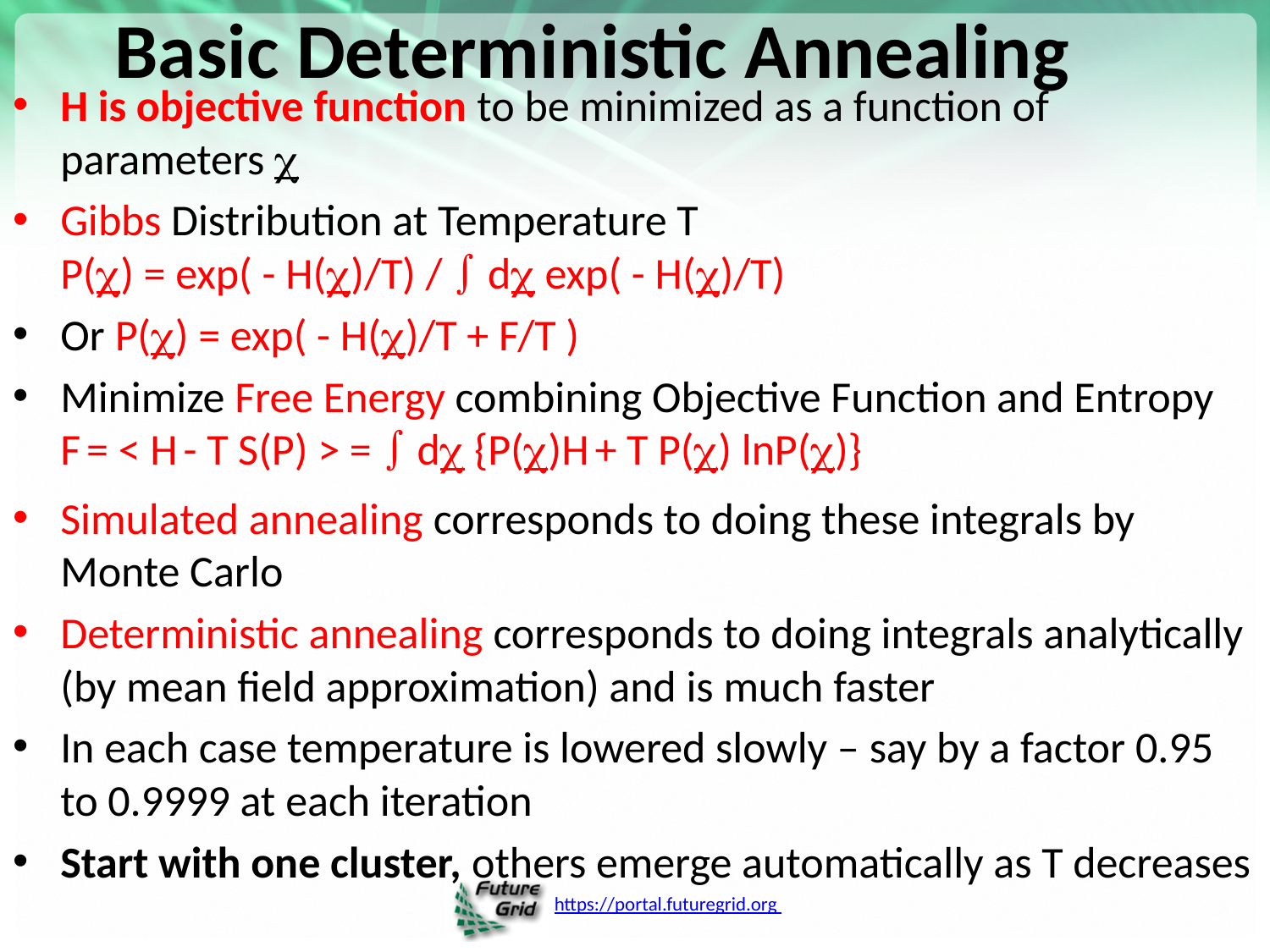

# Basic Deterministic Annealing
H is objective function to be minimized as a function of parameters χ
Gibbs Distribution at Temperature T
P(χ) = exp( - H(χ)/T) / ∫ dχ exp( - H(χ)/T)
Or P(χ) = exp( - H(χ)/T + F/T )
Minimize Free Energy combining Objective Function and Entropy
F = < H - T S(P) > = ∫ dχ {P(χ)H + T P(χ) lnP(χ)}
Simulated annealing corresponds to doing these integrals by Monte Carlo
Deterministic annealing corresponds to doing integrals analytically (by mean field approximation) and is much faster
In each case temperature is lowered slowly – say by a factor 0.95 to 0.9999 at each iteration
Start with one cluster, others emerge automatically as T decreases